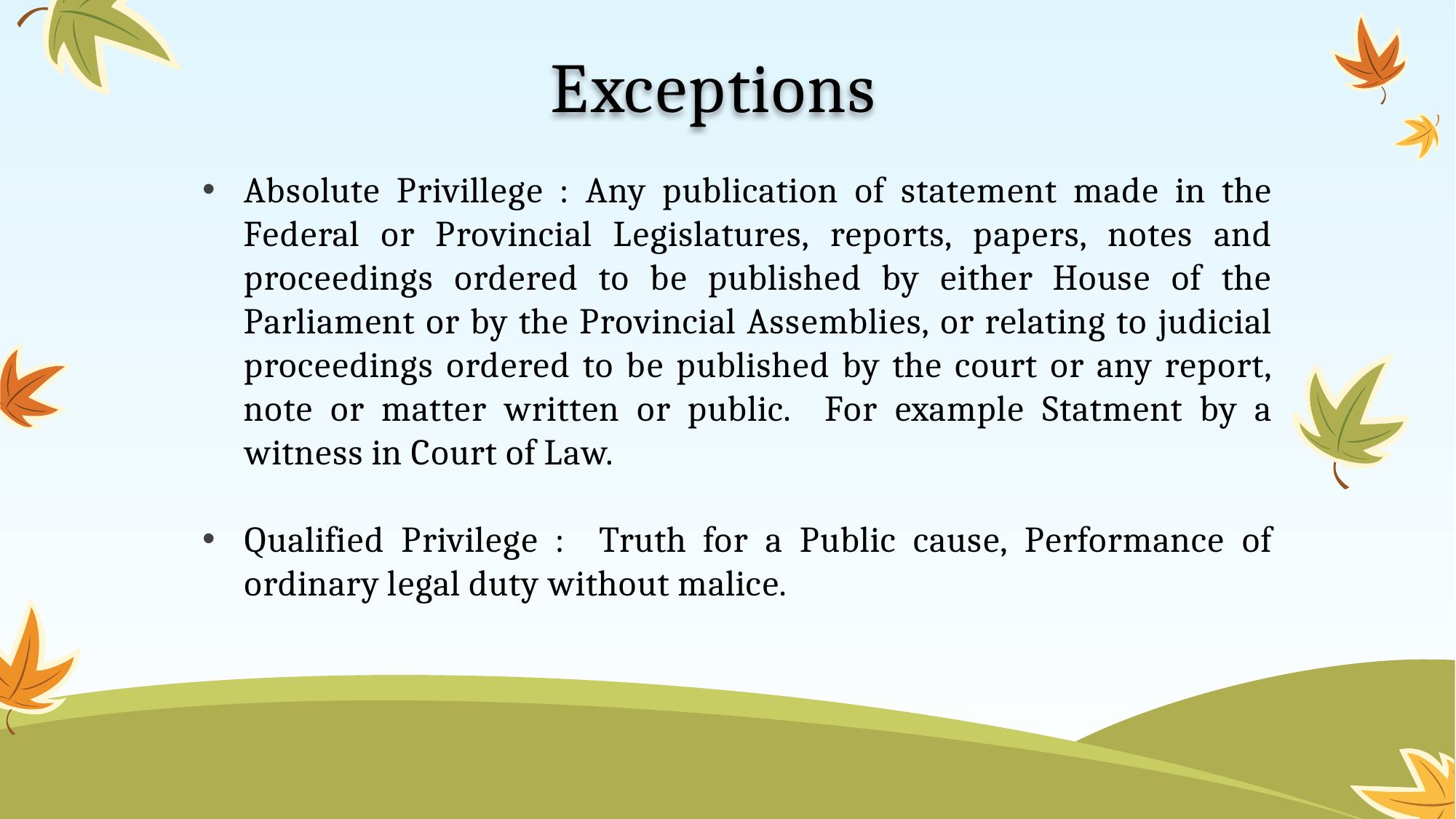

# Exceptions
Absolute Privillege : Any publication of statement made in the Federal or Provincial Legislatures, reports, papers, notes and proceedings ordered to be published by either House of the Parliament or by the Provincial Assemblies, or relating to judicial proceedings ordered to be published by the court or any report, note or matter written or public.  For example Statment by a witness in Court of Law.

Qualified Privilege :  Truth for a Public cause, Performance of ordinary legal duty without malice.